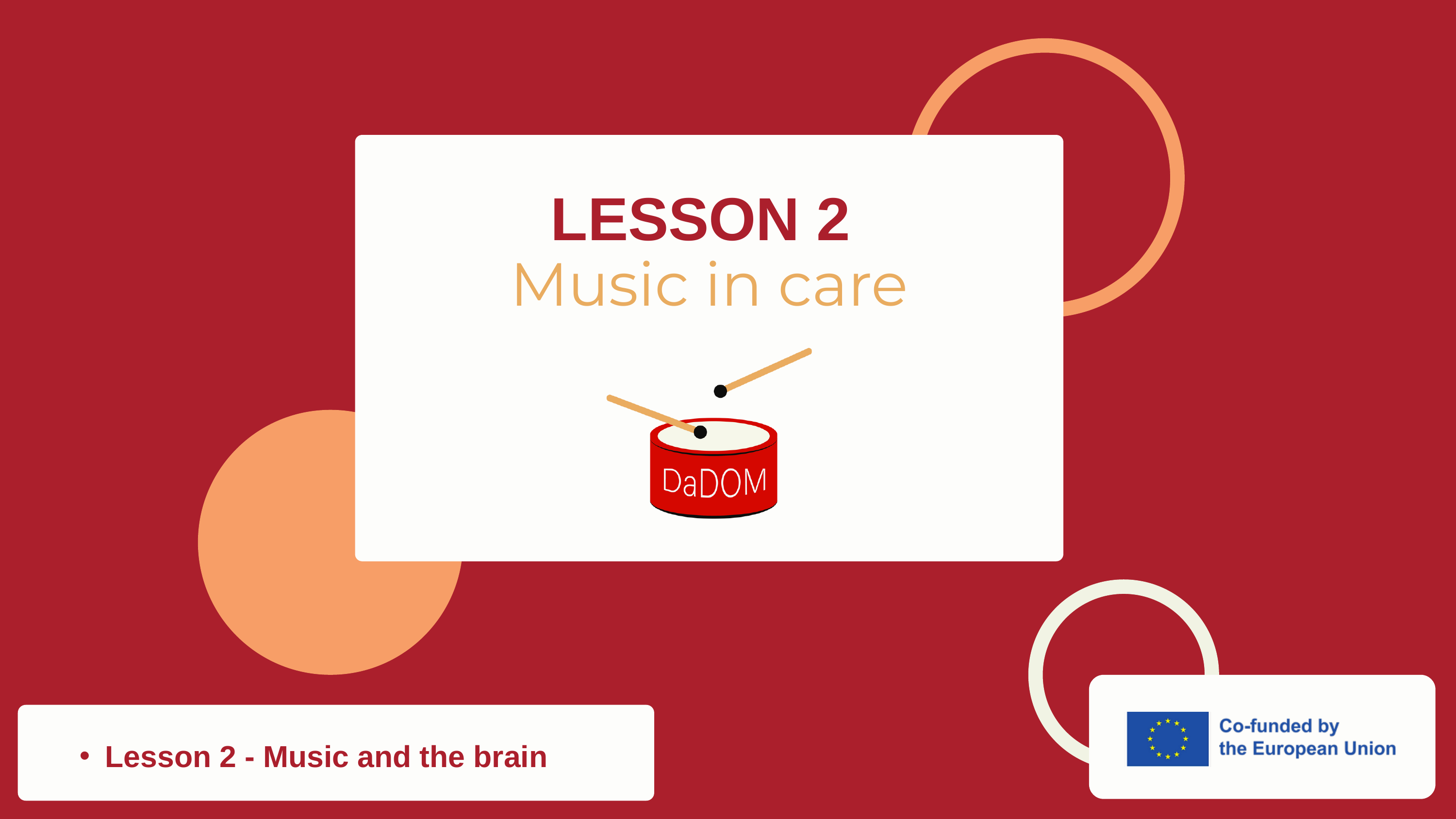

LESSON 2
Music in care

Lesson 2 - Music and the brain